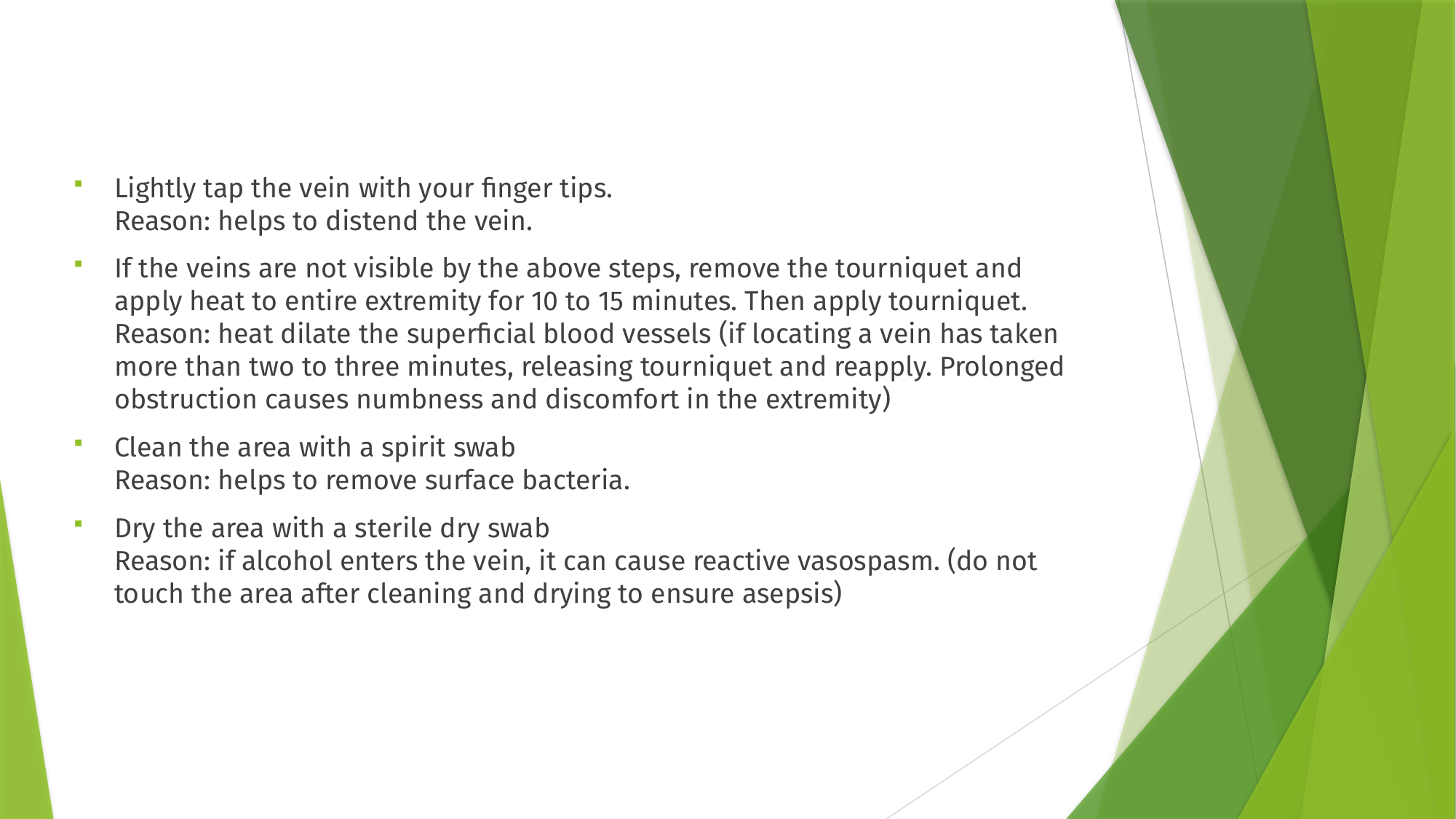

#
Lightly tap the vein with your finger tips.
Reason: helps to distend the vein.
If the veins are not visible by the above steps, remove the tourniquet and apply heat to entire extremity for 10 to 15 minutes. Then apply tourniquet.
Reason: heat dilate the superficial blood vessels (if locating a vein has taken more than two to three minutes, releasing tourniquet and reapply. Prolonged obstruction causes numbness and discomfort in the extremity)
Clean the area with a spirit swab
Reason: helps to remove surface bacteria.
Dry the area with a sterile dry swab
Reason: if alcohol enters the vein, it can cause reactive vasospasm. (do not touch the area after cleaning and drying to ensure asepsis)